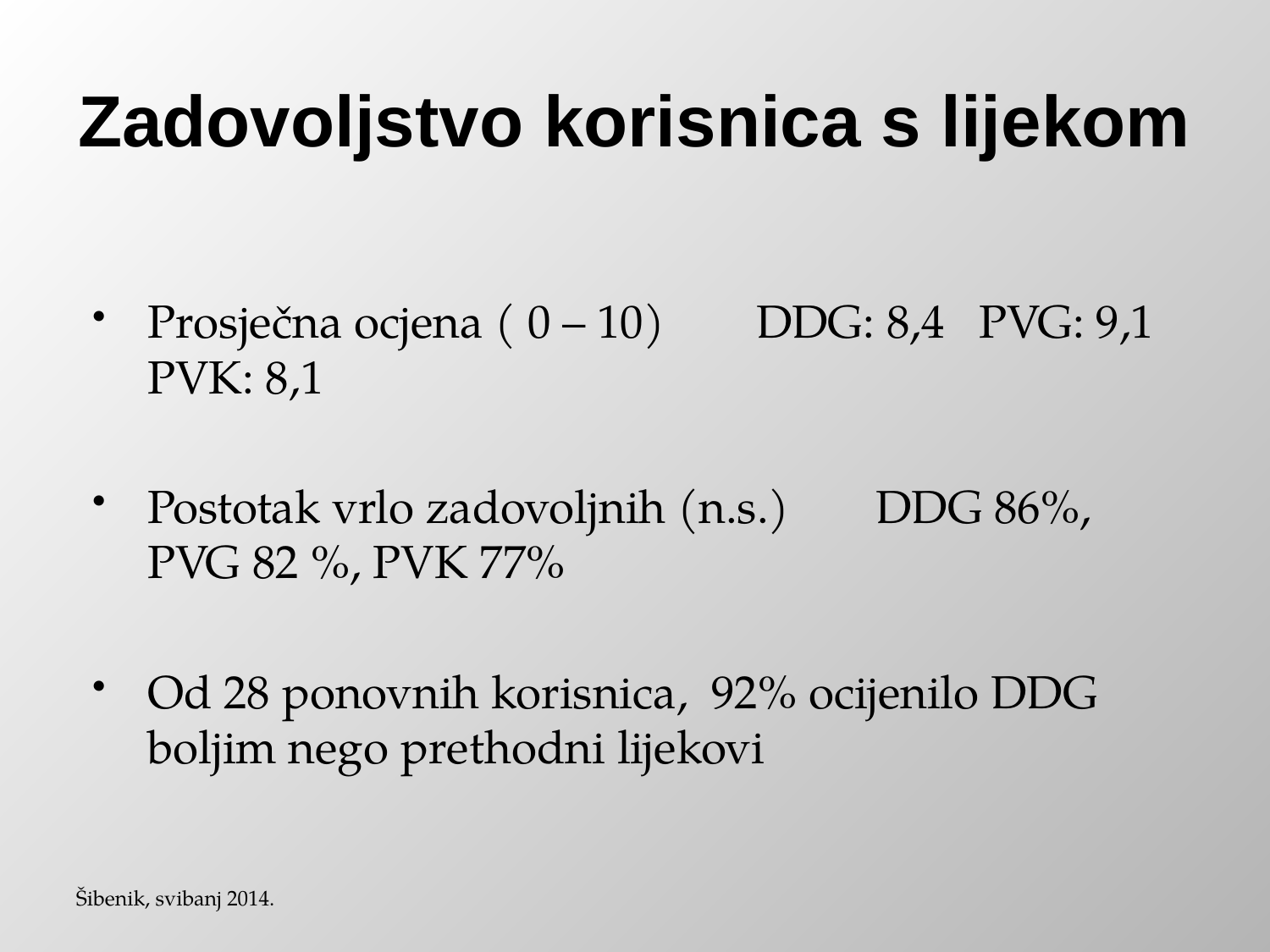

# Zadovoljstvo korisnica s lijekom
Prosječna ocjena ( 0 – 10) 							 DDG: 8,4   PVG: 9,1   PVK: 8,1

Postotak vrlo zadovoljnih (n.s.)				 DDG 86%, PVG 82 %, PVK 77%

Od 28 ponovnih korisnica,  92% ocijenilo DDG  boljim nego prethodni lijekovi

Šibenik, svibanj 2014.